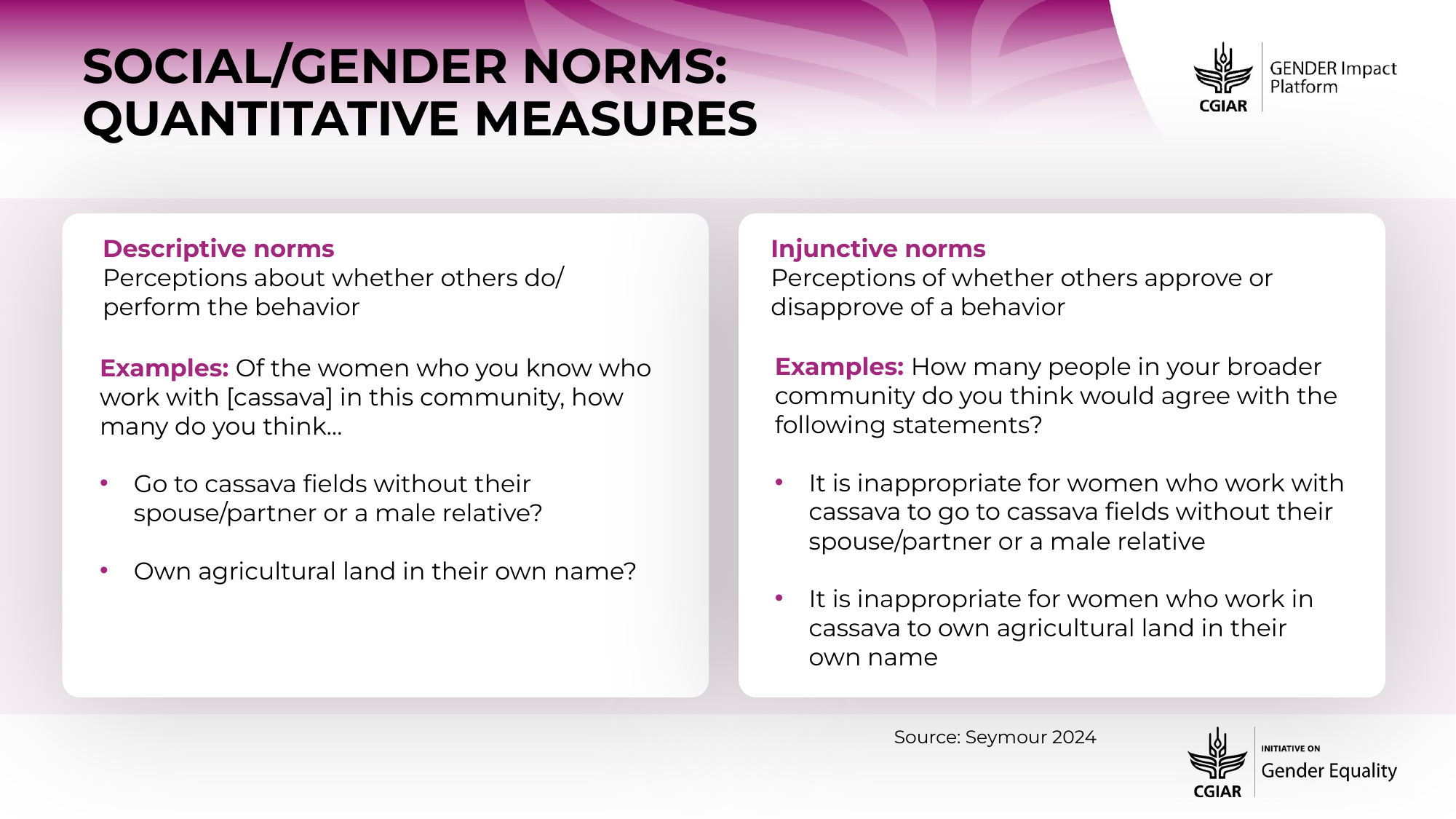

Social/Gender Norms: Quantitative measures

Injunctive norms
Perceptions of whether others approve or disapprove of a behavior

Descriptive norms
Perceptions about whether others do/ perform the behavior

Examples: How many people in your broader community do you think would agree with the following statements?

It is inappropriate for women who work with cassava to go to cassava fields without their spouse/partner or a male relative

It is inappropriate for women who work in cassava to own agricultural land in their own name
Examples: Of the women who you know who work with [cassava] in this community, how many do you think…

Go to cassava fields without their spouse/partner or a male relative?

Own agricultural land in their own name?
Source: Seymour 2024